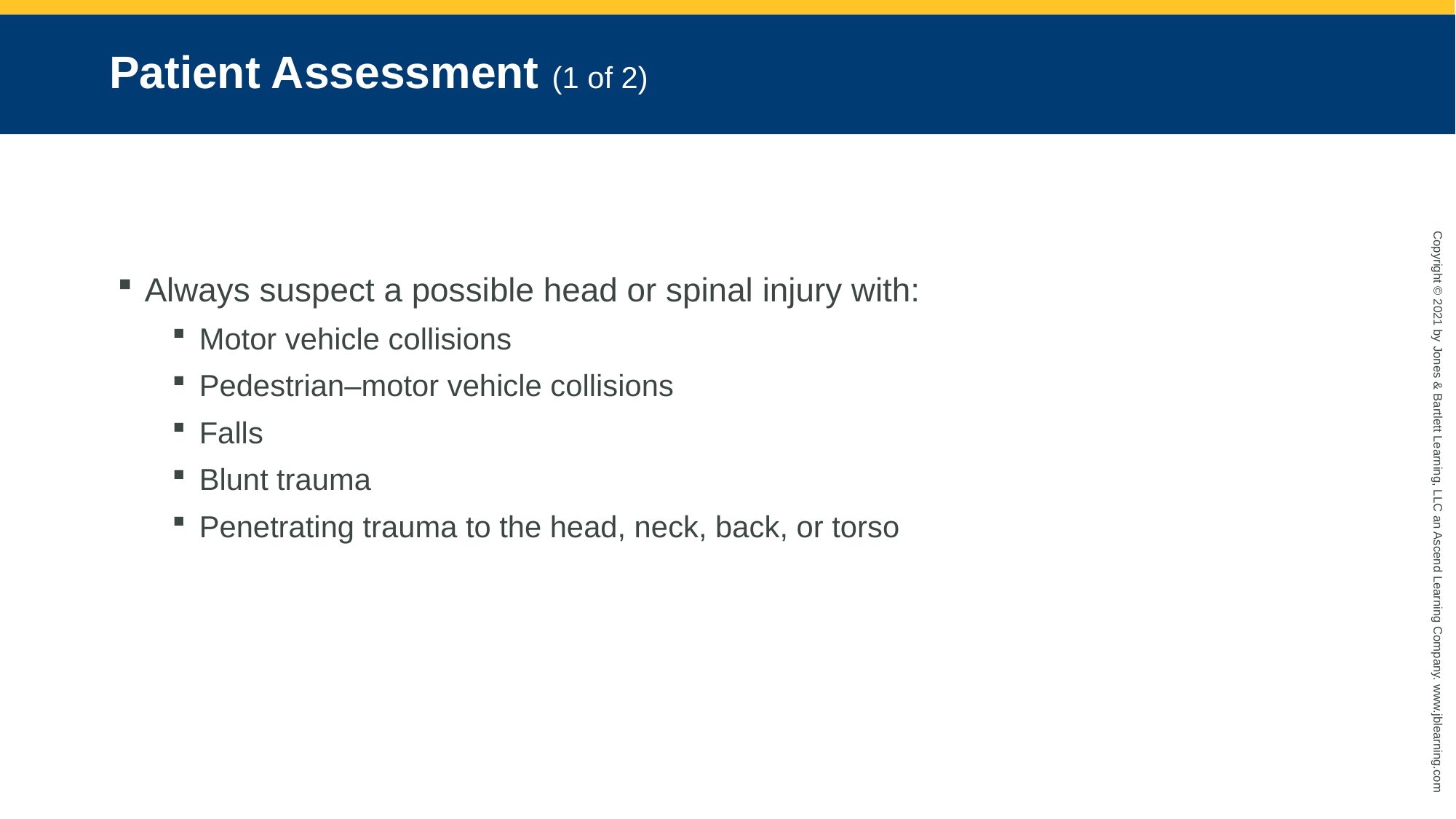

# Patient Assessment (1 of 2)
Always suspect a possible head or spinal injury with:
Motor vehicle collisions
Pedestrian–motor vehicle collisions
Falls
Blunt trauma
Penetrating trauma to the head, neck, back, or torso